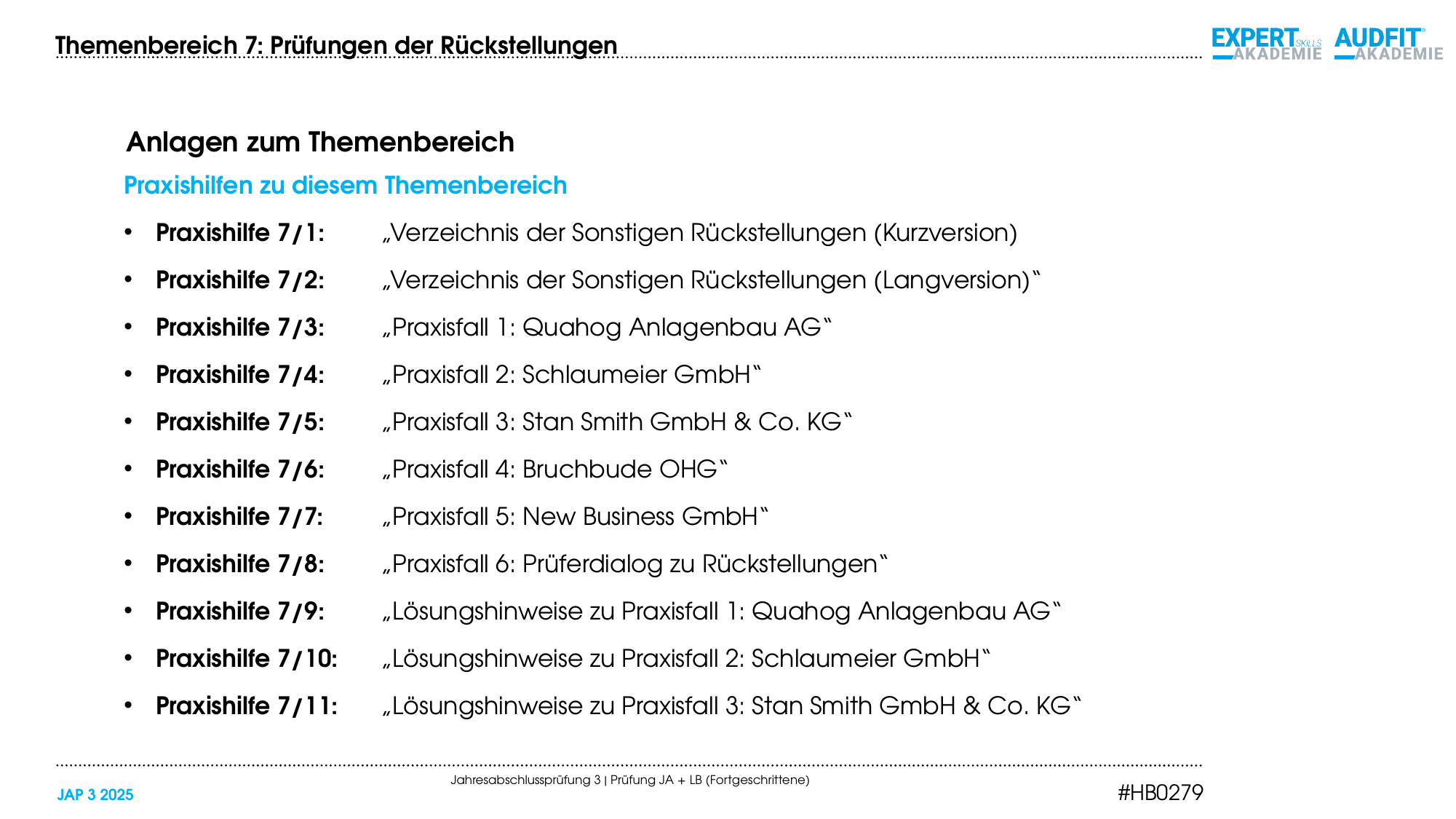

Themenbereich 7: Prüfungen der Rückstellungen
Anlagen zum Themenbereich
Praxishilfen zu diesem Themenbereich
Praxishilfe 7/1: 	„Verzeichnis der Sonstigen Rückstellungen (Kurzversion)
Praxishilfe 7/2: 	„Verzeichnis der Sonstigen Rückstellungen (Langversion)“
Praxishilfe 7/3: 	„Praxisfall 1: Quahog Anlagenbau AG“
Praxishilfe 7/4: 	„Praxisfall 2: Schlaumeier GmbH“
Praxishilfe 7/5: 	„Praxisfall 3: Stan Smith GmbH & Co. KG“
Praxishilfe 7/6: 	„Praxisfall 4: Bruchbude OHG“
Praxishilfe 7/7: 	„Praxisfall 5: New Business GmbH“
Praxishilfe 7/8: 	„Praxisfall 6: Prüferdialog zu Rückstellungen“
Praxishilfe 7/9: 	„Lösungshinweise zu Praxisfall 1: Quahog Anlagenbau AG“
Praxishilfe 7/10: 	„Lösungshinweise zu Praxisfall 2: Schlaumeier GmbH“
Praxishilfe 7/11: 	„Lösungshinweise zu Praxisfall 3: Stan Smith GmbH & Co. KG“